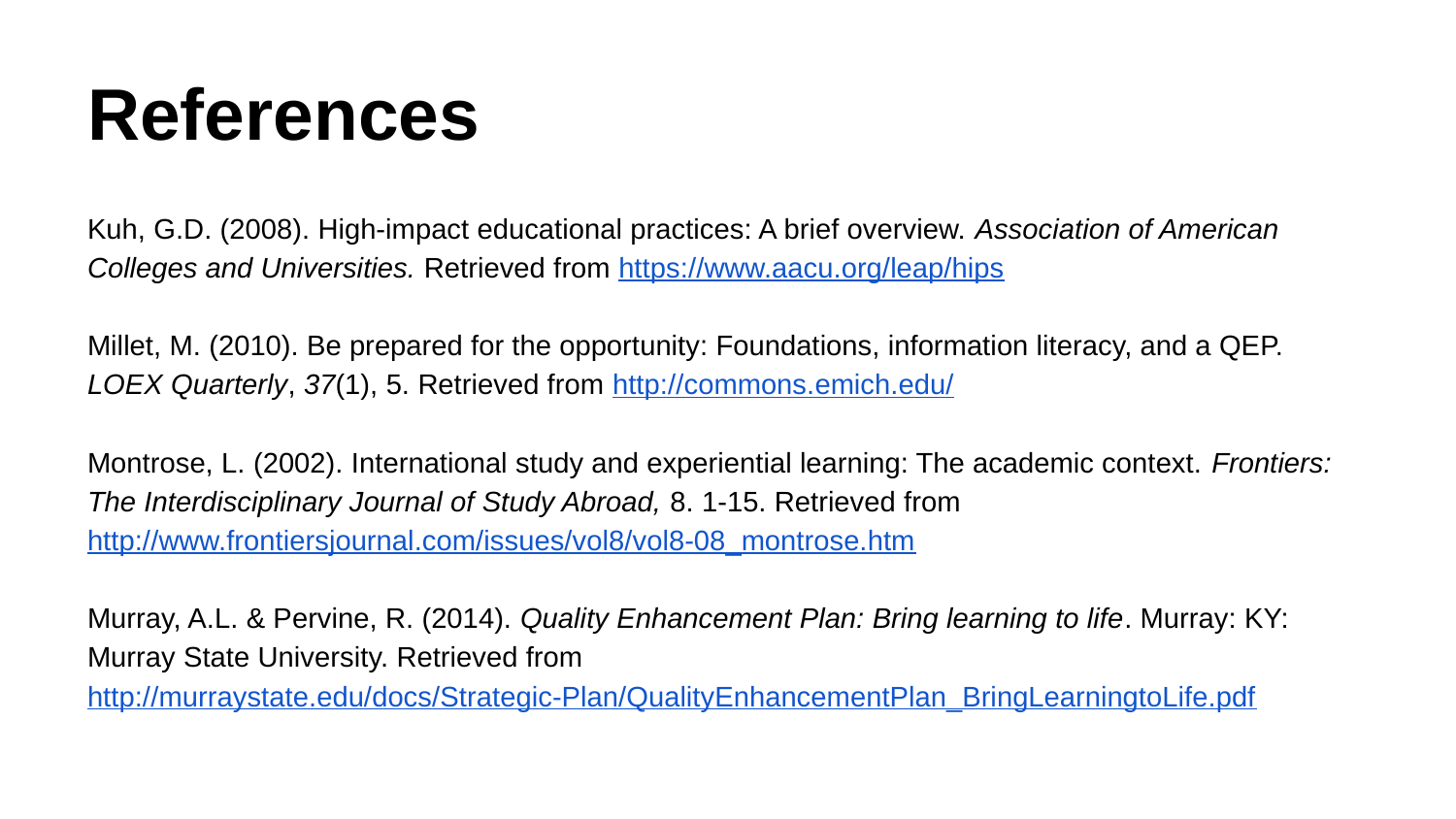

# References
Kuh, G.D. (2008). High-impact educational practices: A brief overview. Association of American Colleges and Universities. Retrieved from https://www.aacu.org/leap/hips

Millet, M. (2010). Be prepared for the opportunity: Foundations, information literacy, and a QEP. LOEX Quarterly, 37(1), 5. Retrieved from http://commons.emich.edu/

Montrose, L. (2002). International study and experiential learning: The academic context. Frontiers: The Interdisciplinary Journal of Study Abroad, 8. 1-15. Retrieved from http://www.frontiersjournal.com/issues/vol8/vol8-08_montrose.htm

Murray, A.L. & Pervine, R. (2014). Quality Enhancement Plan: Bring learning to life. Murray: KY: Murray State University. Retrieved from http://murraystate.edu/docs/Strategic-Plan/QualityEnhancementPlan_BringLearningtoLife.pdf